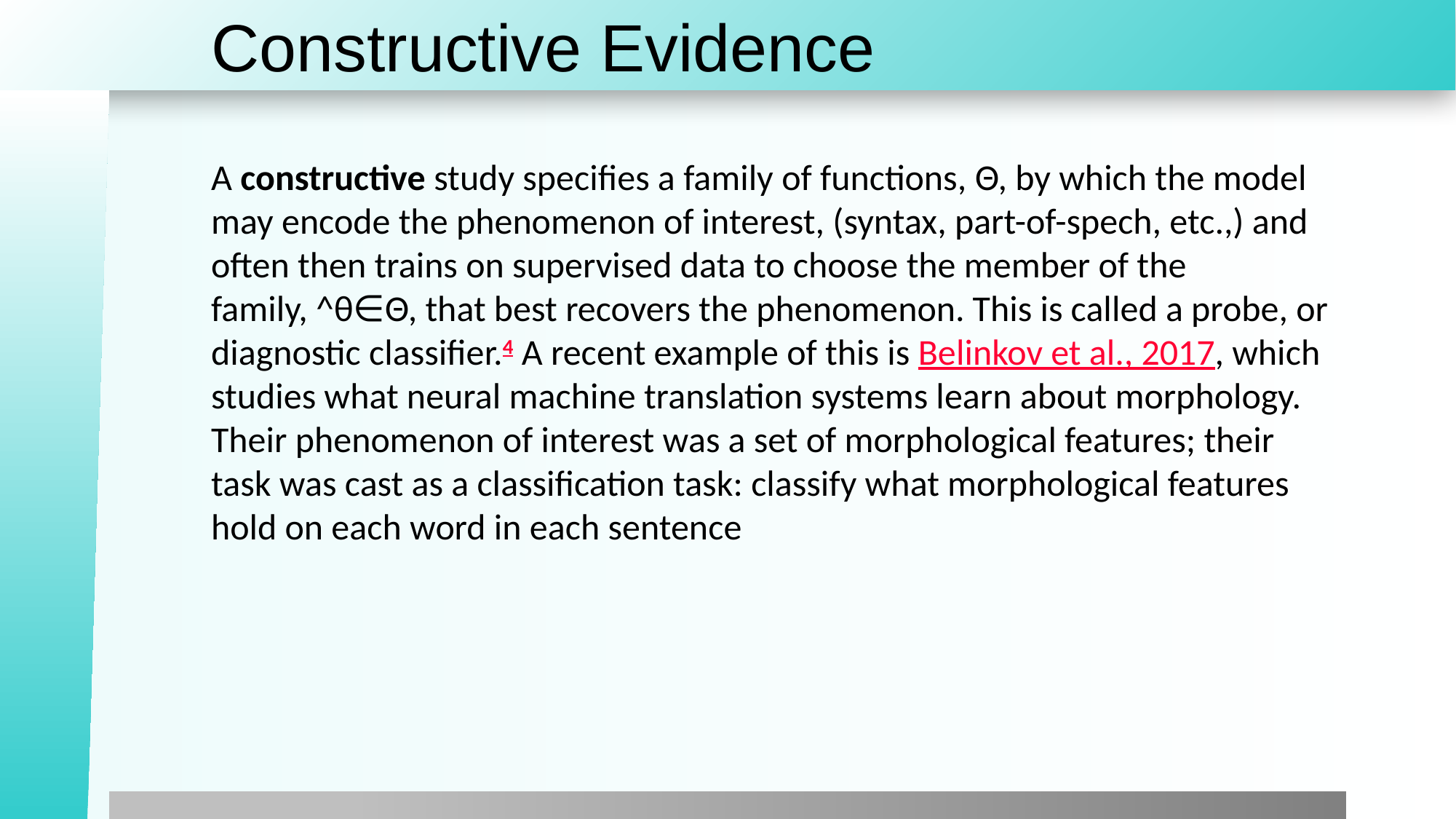

# Constructive Evidence
A constructive study specifies a family of functions, Θ, by which the model may encode the phenomenon of interest, (syntax, part-of-spech, etc.,) and often then trains on supervised data to choose the member of the family, ^θ∈Θ, that best recovers the phenomenon. This is called a probe, or diagnostic classifier.4 A recent example of this is Belinkov et al., 2017, which studies what neural machine translation systems learn about morphology. Their phenomenon of interest was a set of morphological features; their task was cast as a classification task: classify what morphological features hold on each word in each sentence